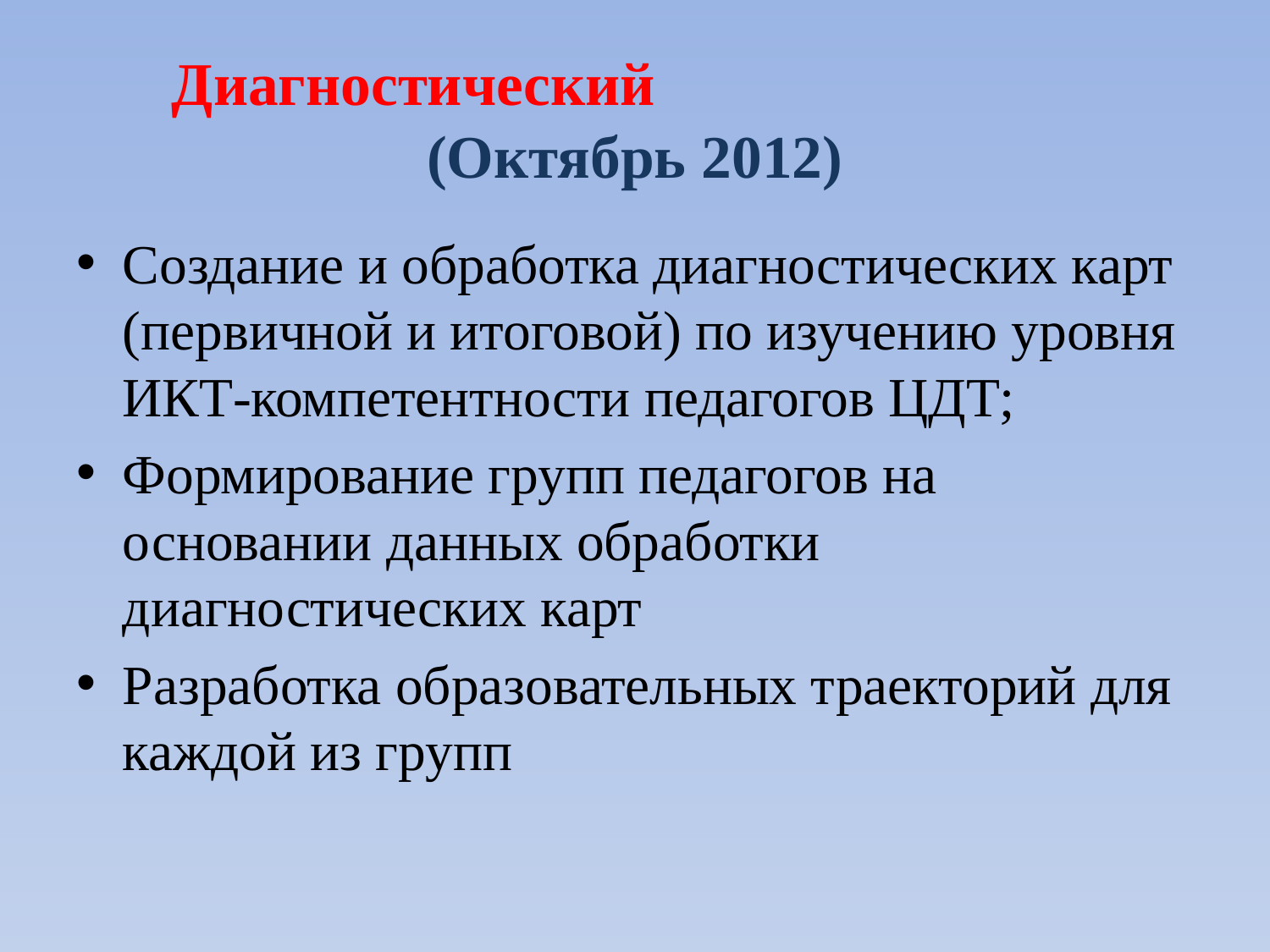

# Диагностический                              (Октябрь 2012)
Создание и обработка диагностических карт (первичной и итоговой) по изучению уровня ИКТ-компетентности педагогов ЦДТ;
Формирование групп педагогов на основании данных обработки диагностических карт
Разработка образовательных траекторий для каждой из групп